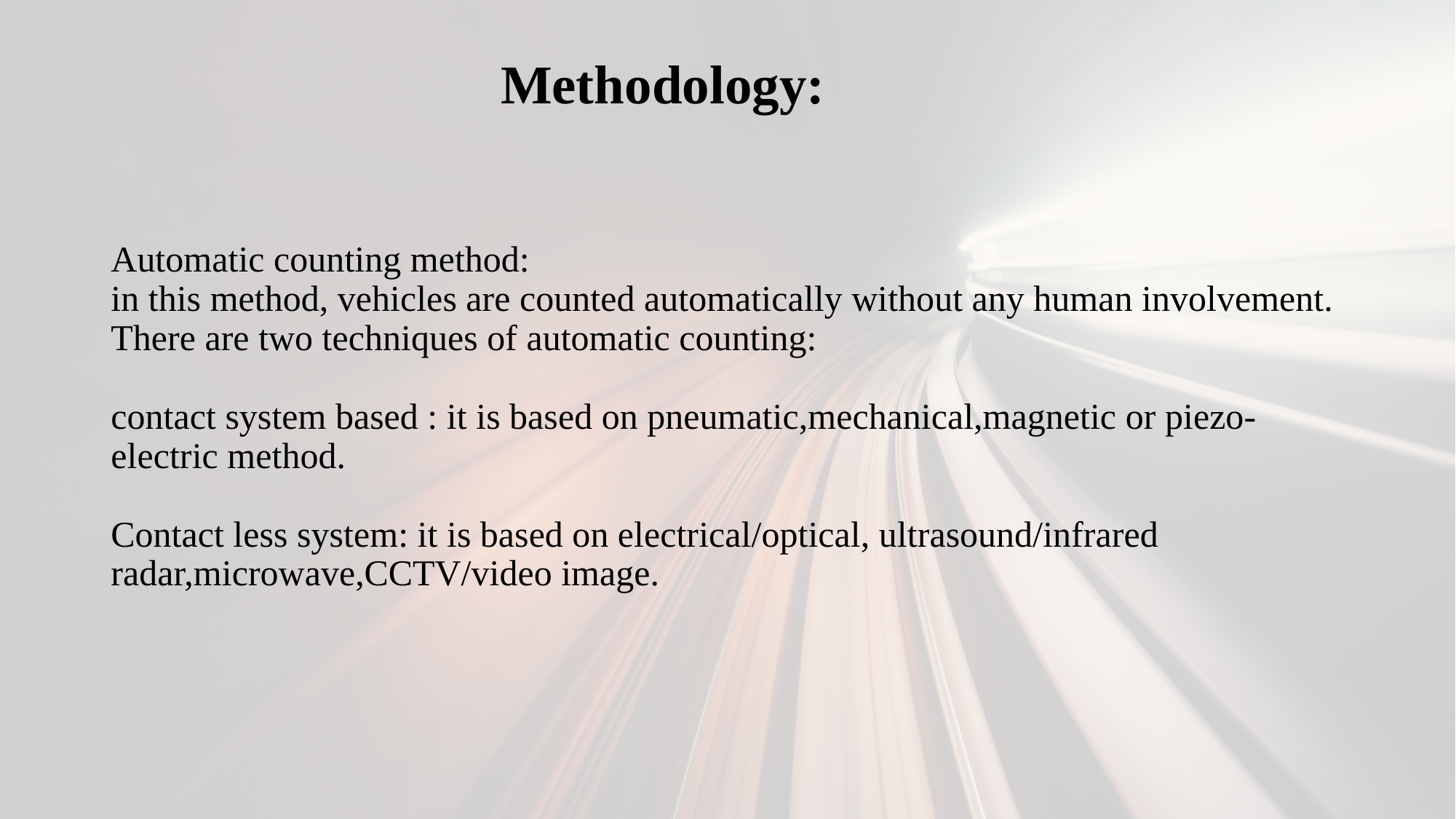

# Automatic counting method: in this method, vehicles are counted automatically without any human involvement. There are two techniques of automatic counting: contact system based : it is based on pneumatic,mechanical,magnetic or piezo-electric method. Contact less system: it is based on electrical/optical, ultrasound/infrared radar,microwave,CCTV/video image.
Methodology: